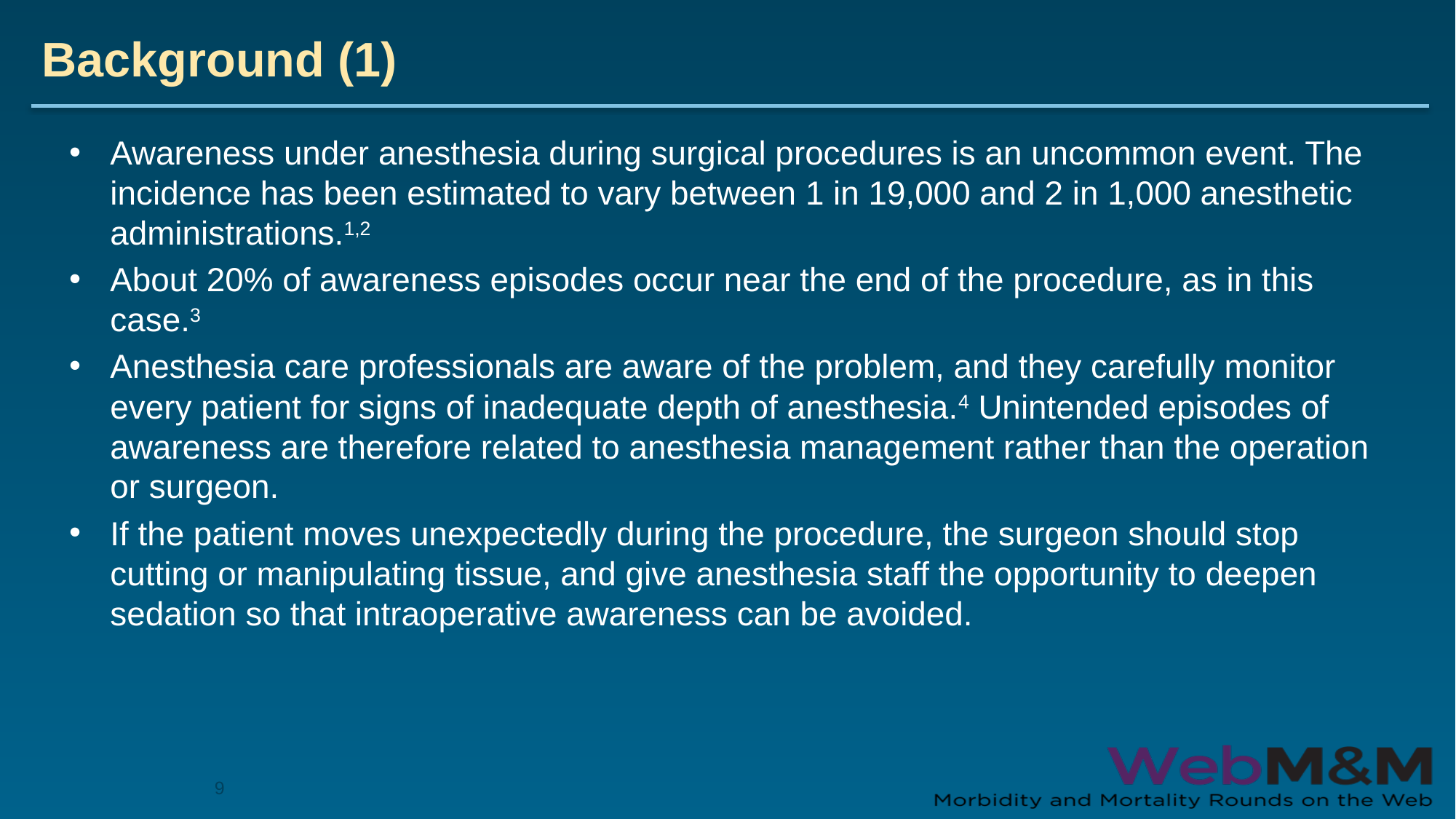

# Background (1)
Awareness under anesthesia during surgical procedures is an uncommon event. The incidence has been estimated to vary between 1 in 19,000 and 2 in 1,000 anesthetic administrations.1,2
About 20% of awareness episodes occur near the end of the procedure, as in this case.3
Anesthesia care professionals are aware of the problem, and they carefully monitor every patient for signs of inadequate depth of anesthesia.4 Unintended episodes of awareness are therefore related to anesthesia management rather than the operation or surgeon.
If the patient moves unexpectedly during the procedure, the surgeon should stop cutting or manipulating tissue, and give anesthesia staff the opportunity to deepen sedation so that intraoperative awareness can be avoided.

9